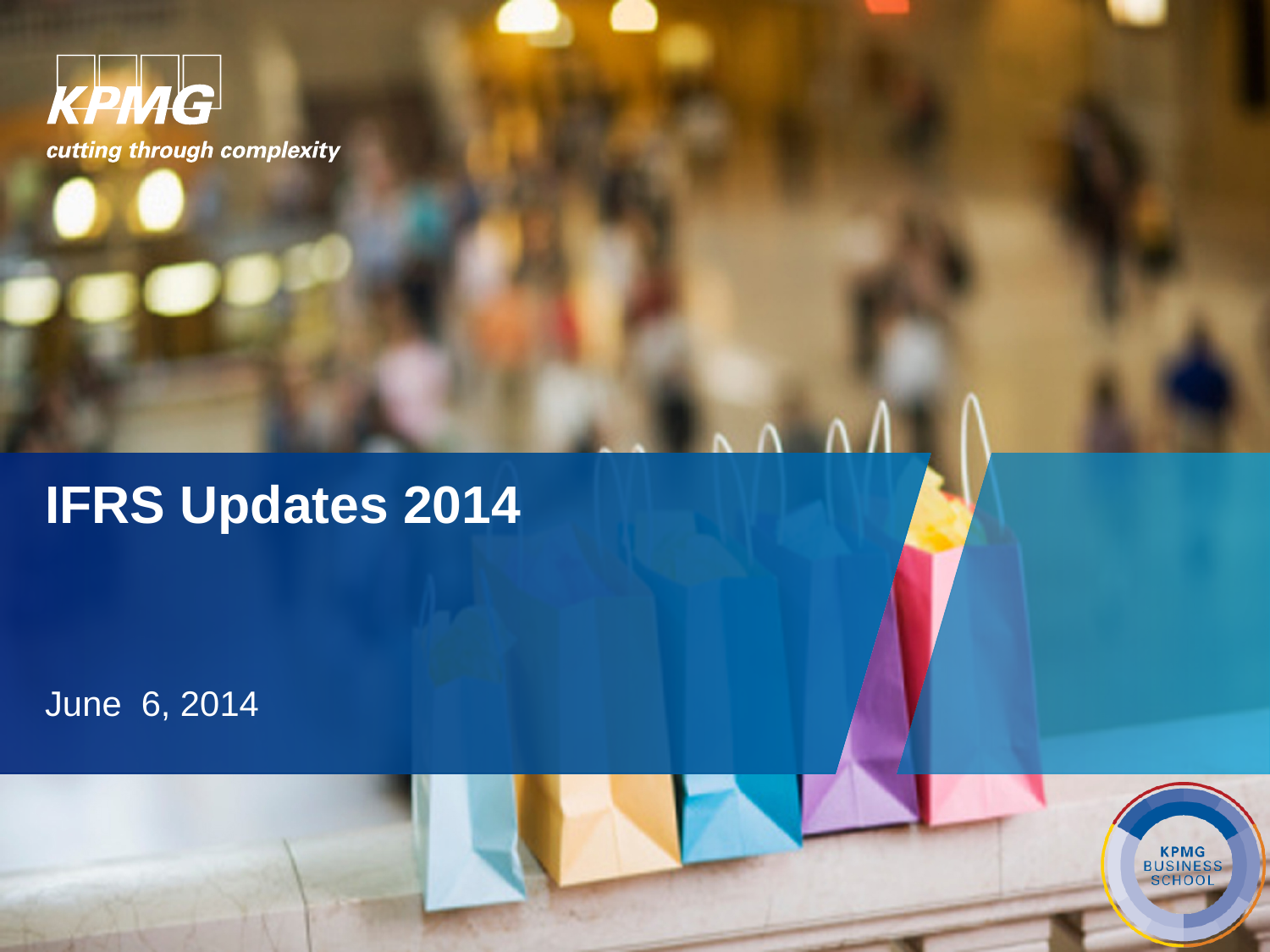

# IFRS Updates 2014
June  6, 2014